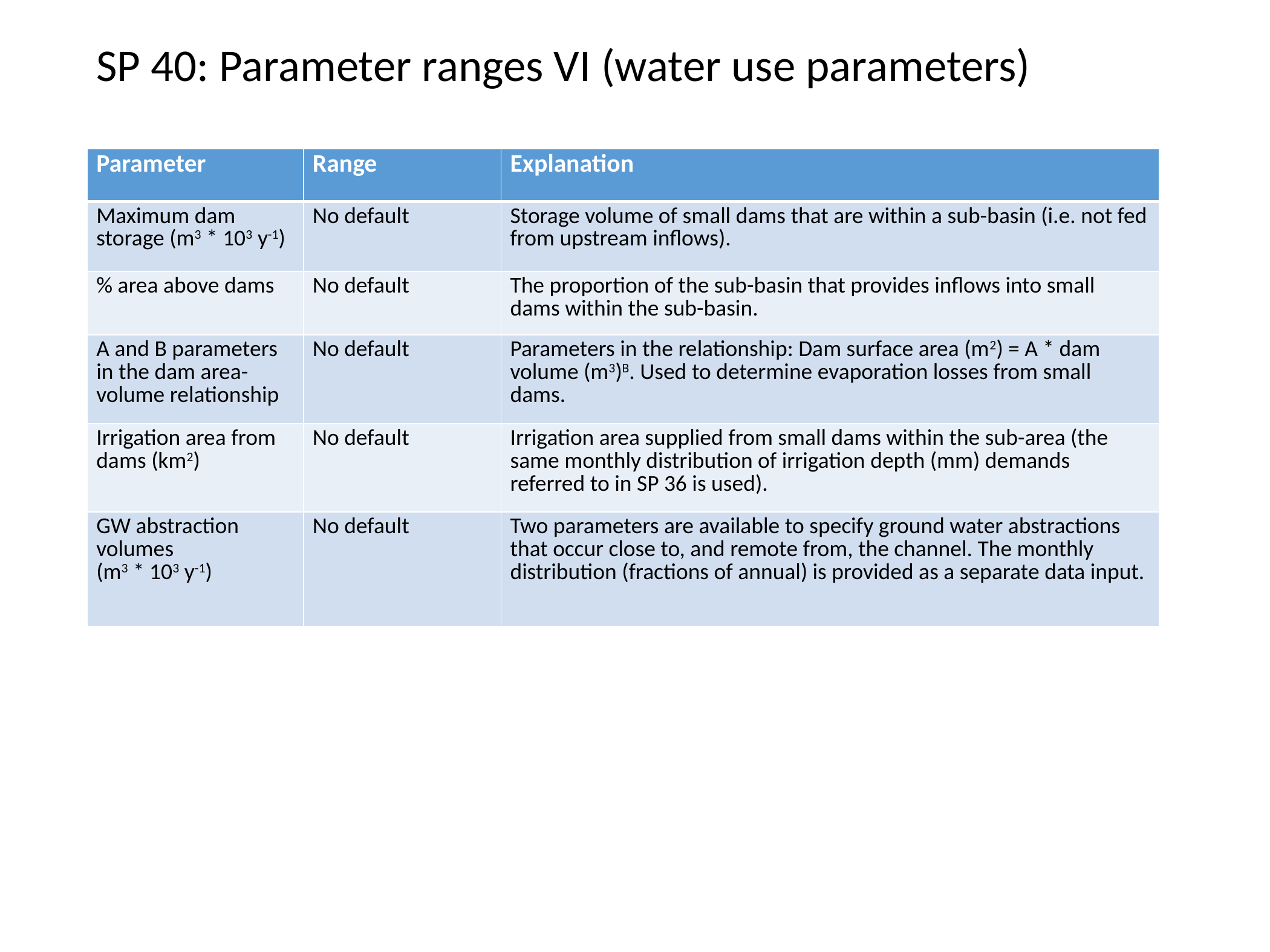

# SP 40: Parameter ranges VI (water use parameters)
| Parameter | Range | Explanation |
| --- | --- | --- |
| Maximum dam storage (m3 \* 103 y-1) | No default | Storage volume of small dams that are within a sub-basin (i.e. not fed from upstream inflows). |
| % area above dams | No default | The proportion of the sub-basin that provides inflows into small dams within the sub-basin. |
| A and B parameters in the dam area-volume relationship | No default | Parameters in the relationship: Dam surface area (m2) = A \* dam volume (m3)B. Used to determine evaporation losses from small dams. |
| Irrigation area from dams (km2) | No default | Irrigation area supplied from small dams within the sub-area (the same monthly distribution of irrigation depth (mm) demands referred to in SP 36 is used). |
| GW abstraction volumes (m3 \* 103 y-1) | No default | Two parameters are available to specify ground water abstractions that occur close to, and remote from, the channel. The monthly distribution (fractions of annual) is provided as a separate data input. |